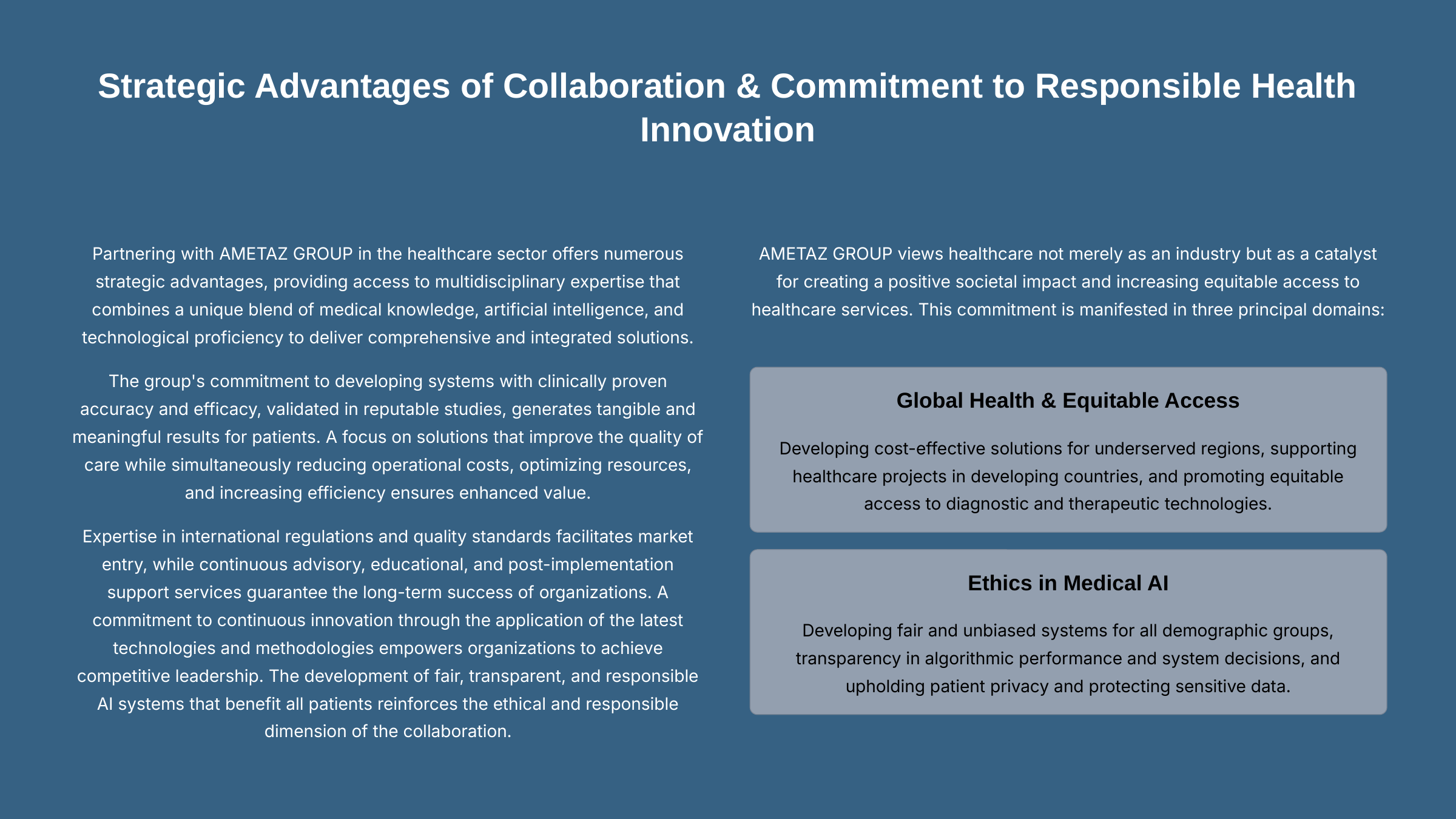

Strategic Advantages of Collaboration & Commitment to Responsible Health Innovation
Strategic Advantages of Collaboration
A Commitment to Responsible Health Innovation
Partnering with AMETAZ GROUP in the healthcare sector offers numerous strategic advantages, providing access to multidisciplinary expertise that combines a unique blend of medical knowledge, artificial intelligence, and technological proficiency to deliver comprehensive and integrated solutions.
AMETAZ GROUP views healthcare not merely as an industry but as a catalyst for creating a positive societal impact and increasing equitable access to healthcare services. This commitment is manifested in three principal domains:
The group's commitment to developing systems with clinically proven accuracy and efficacy, validated in reputable studies, generates tangible and meaningful results for patients. A focus on solutions that improve the quality of care while simultaneously reducing operational costs, optimizing resources, and increasing efficiency ensures enhanced value.

Global Health & Equitable Access
Developing cost-effective solutions for underserved regions, supporting healthcare projects in developing countries, and promoting equitable access to diagnostic and therapeutic technologies.
Expertise in international regulations and quality standards facilitates market entry, while continuous advisory, educational, and post-implementation support services guarantee the long-term success of organizations. A commitment to continuous innovation through the application of the latest technologies and methodologies empowers organizations to achieve competitive leadership. The development of fair, transparent, and responsible AI systems that benefit all patients reinforces the ethical and responsible dimension of the collaboration.

Ethics in Medical AI
Developing fair and unbiased systems for all demographic groups, transparency in algorithmic performance and system decisions, and upholding patient privacy and protecting sensitive data.